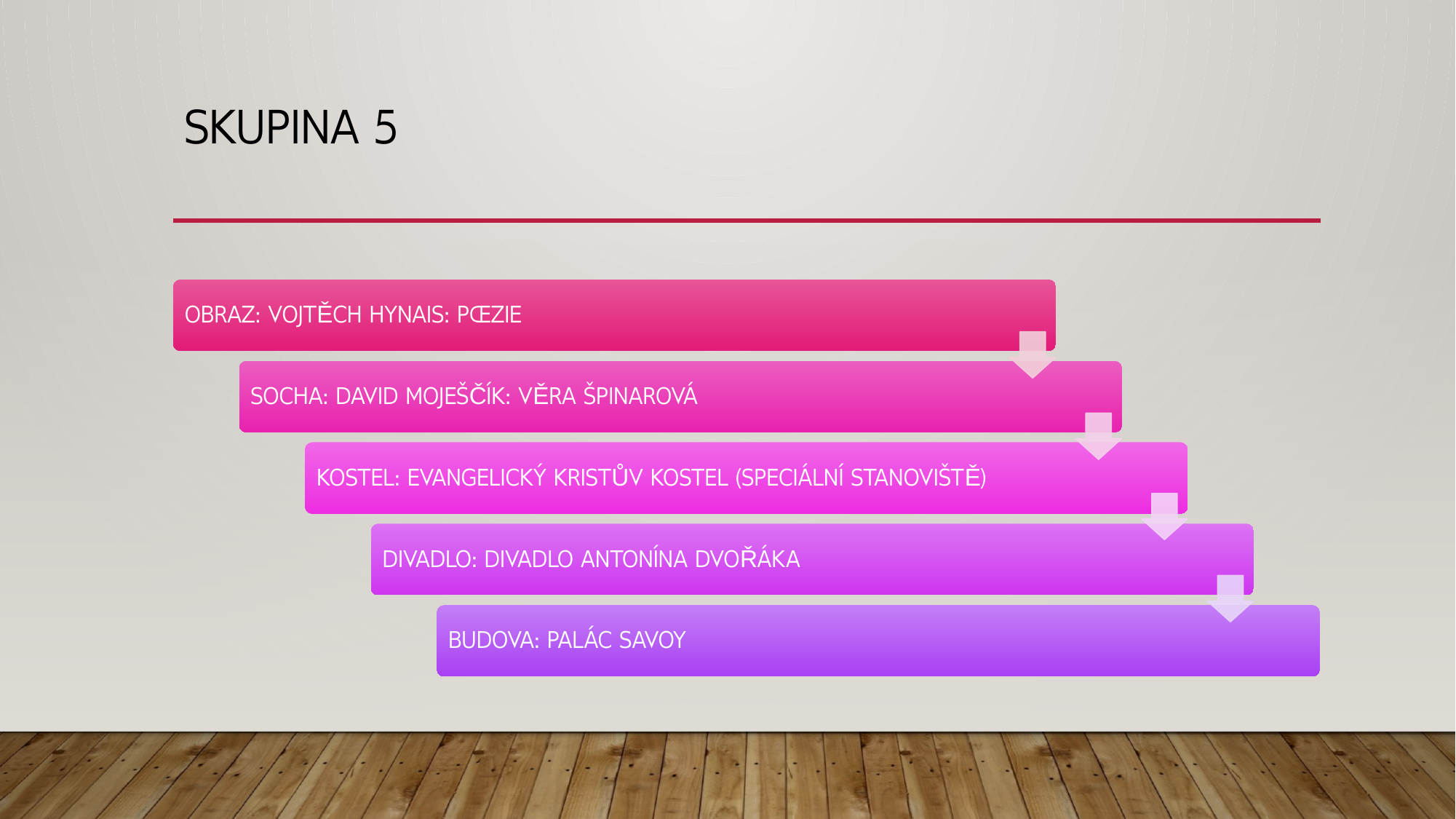

# Skupina 5
Obraz: Vojtěch Hynais: Poezie
Socha: David Moješčík: Věra Špinarová
Kostel: Evangelický Kristův kostel (Speciální stanoviště)
Divadlo: Divadlo Antonína Dvořáka
Budova: Palác Savoy